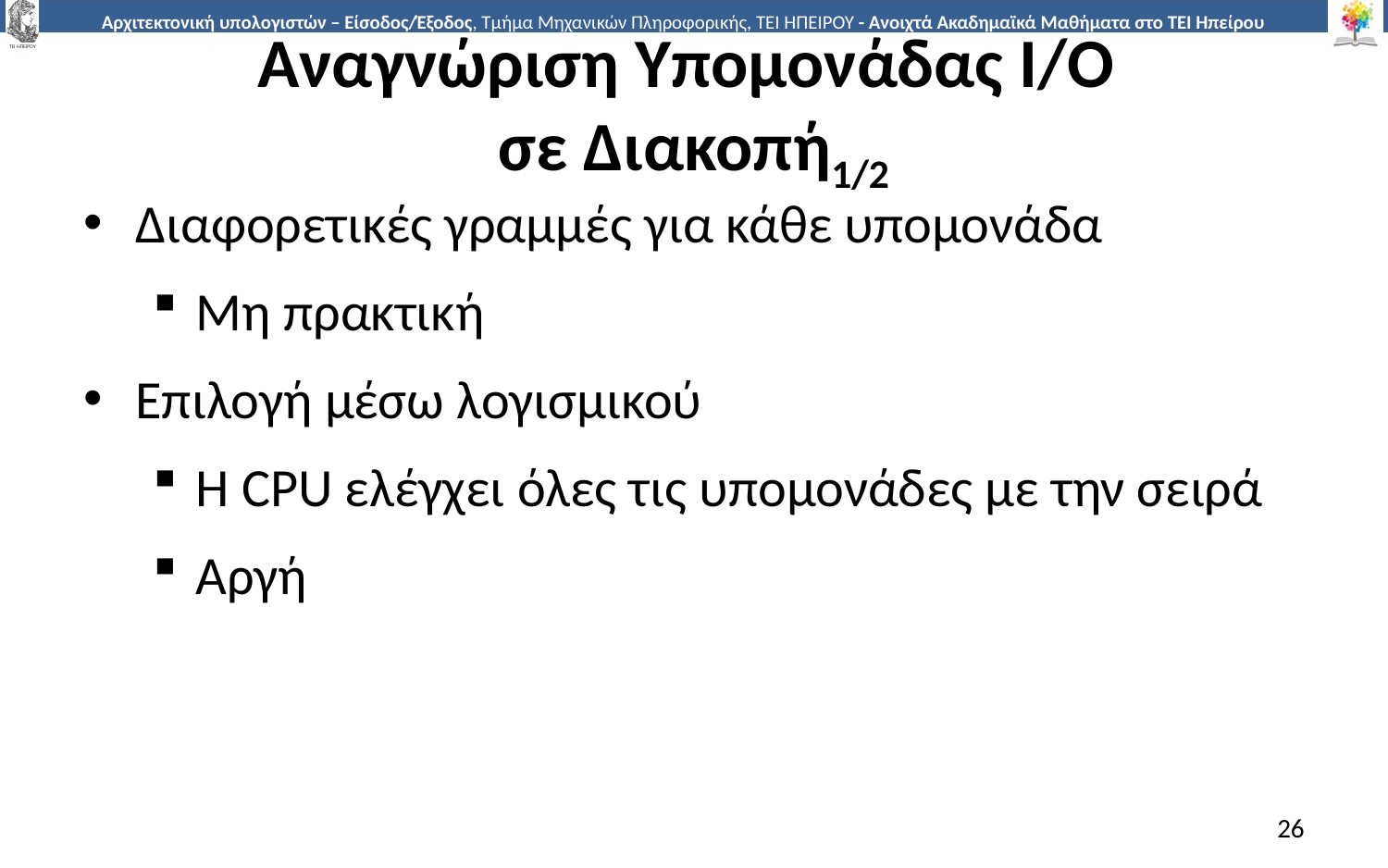

# Αναγνώριση Υπομονάδας I/O σε Διακοπή1/2
Διαφορετικές γραμμές για κάθε υπομονάδα
Μη πρακτική
Επιλογή μέσω λογισμικού
Η CPU ελέγχει όλες τις υπομονάδες με την σειρά
Αργή
26